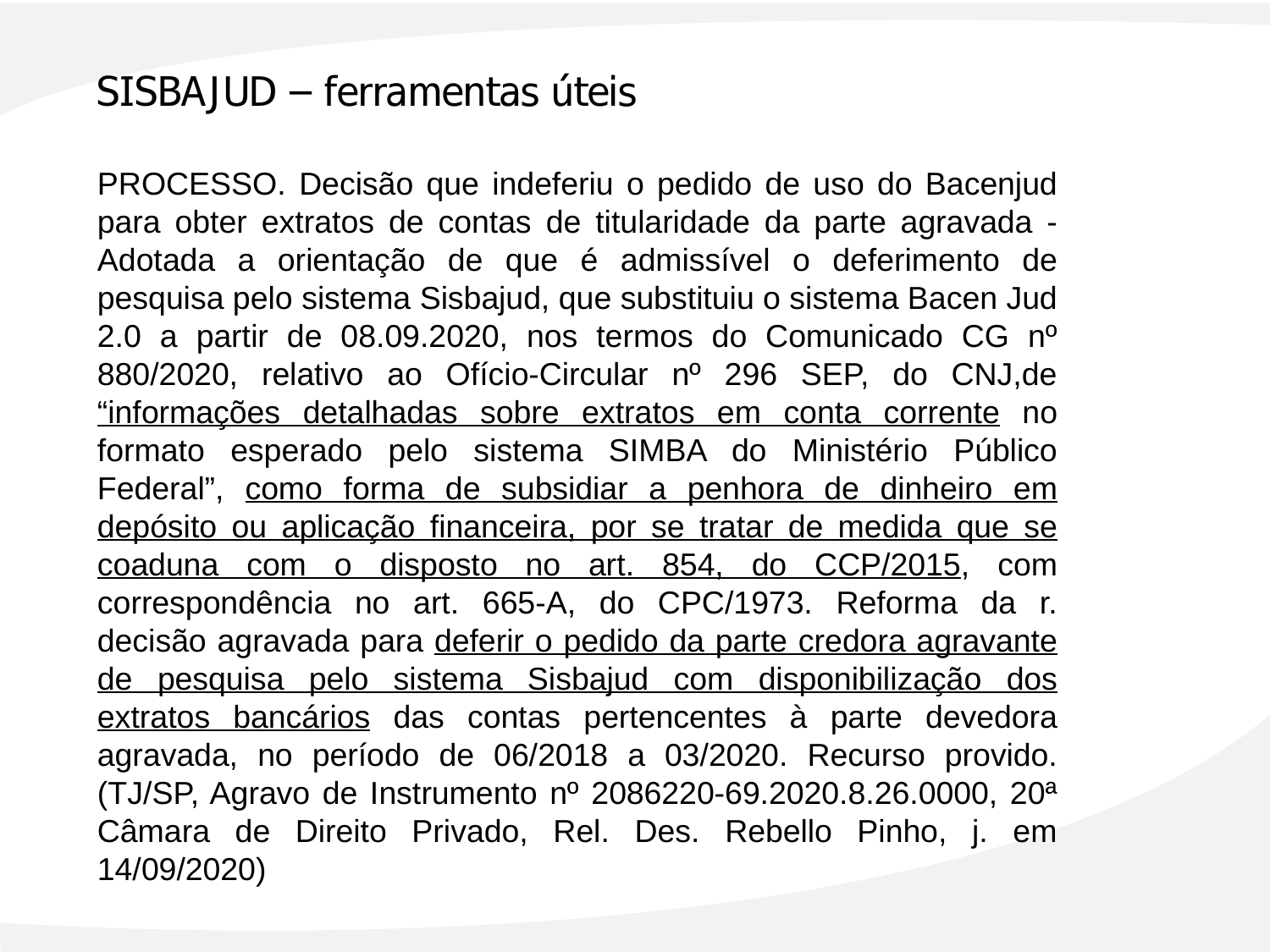

SISBAJUD – ferramentas úteis

PROCESSO. Decisão que indeferiu o pedido de uso do Bacenjud para obter extratos de contas de titularidade da parte agravada - Adotada a orientação de que é admissível o deferimento de pesquisa pelo sistema Sisbajud, que substituiu o sistema Bacen Jud 2.0 a partir de 08.09.2020, nos termos do Comunicado CG nº 880/2020, relativo ao Ofício-Circular nº 296 SEP, do CNJ,de “informações detalhadas sobre extratos em conta corrente no formato esperado pelo sistema SIMBA do Ministério Público Federal”, como forma de subsidiar a penhora de dinheiro em depósito ou aplicação financeira, por se tratar de medida que se coaduna com o disposto no art. 854, do CCP/2015, com correspondência no art. 665-A, do CPC/1973. Reforma da r. decisão agravada para deferir o pedido da parte credora agravante de pesquisa pelo sistema Sisbajud com disponibilização dos extratos bancários das contas pertencentes à parte devedora agravada, no período de 06/2018 a 03/2020. Recurso provido. (TJ/SP, Agravo de Instrumento nº 2086220-69.2020.8.26.0000, 20ª Câmara de Direito Privado, Rel. Des. Rebello Pinho, j. em 14/09/2020)